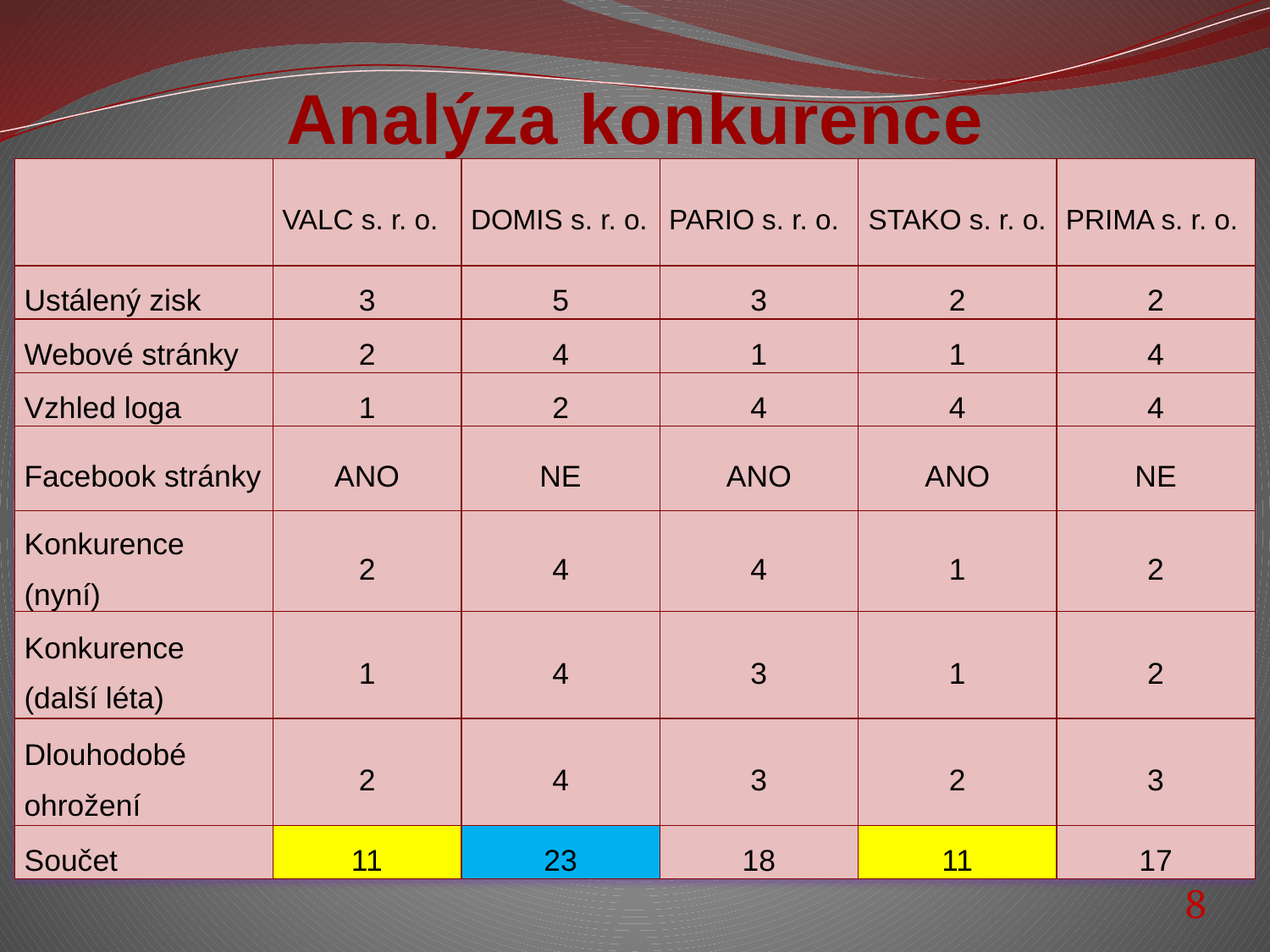

# Analýza konkurence
|  | VALC s. r. o. | DOMIS s. r. o. | PARIO s. r. o. | STAKO s. r. o. | PRIMA s. r. o. |
| --- | --- | --- | --- | --- | --- |
| Ustálený zisk | 3 | 5 | 3 | 2 | 2 |
| Webové stránky | 2 | 4 | 1 | 1 | 4 |
| Vzhled loga | 1 | 2 | 4 | 4 | 4 |
| Facebook stránky | ANO | NE | ANO | ANO | NE |
| Konkurence (nyní) | 2 | 4 | 4 | 1 | 2 |
| Konkurence (další léta) | 1 | 4 | 3 | 1 | 2 |
| Dlouhodobé ohrožení | 2 | 4 | 3 | 2 | 3 |
| Součet | 11 | 23 | 18 | 11 | 17 |
8